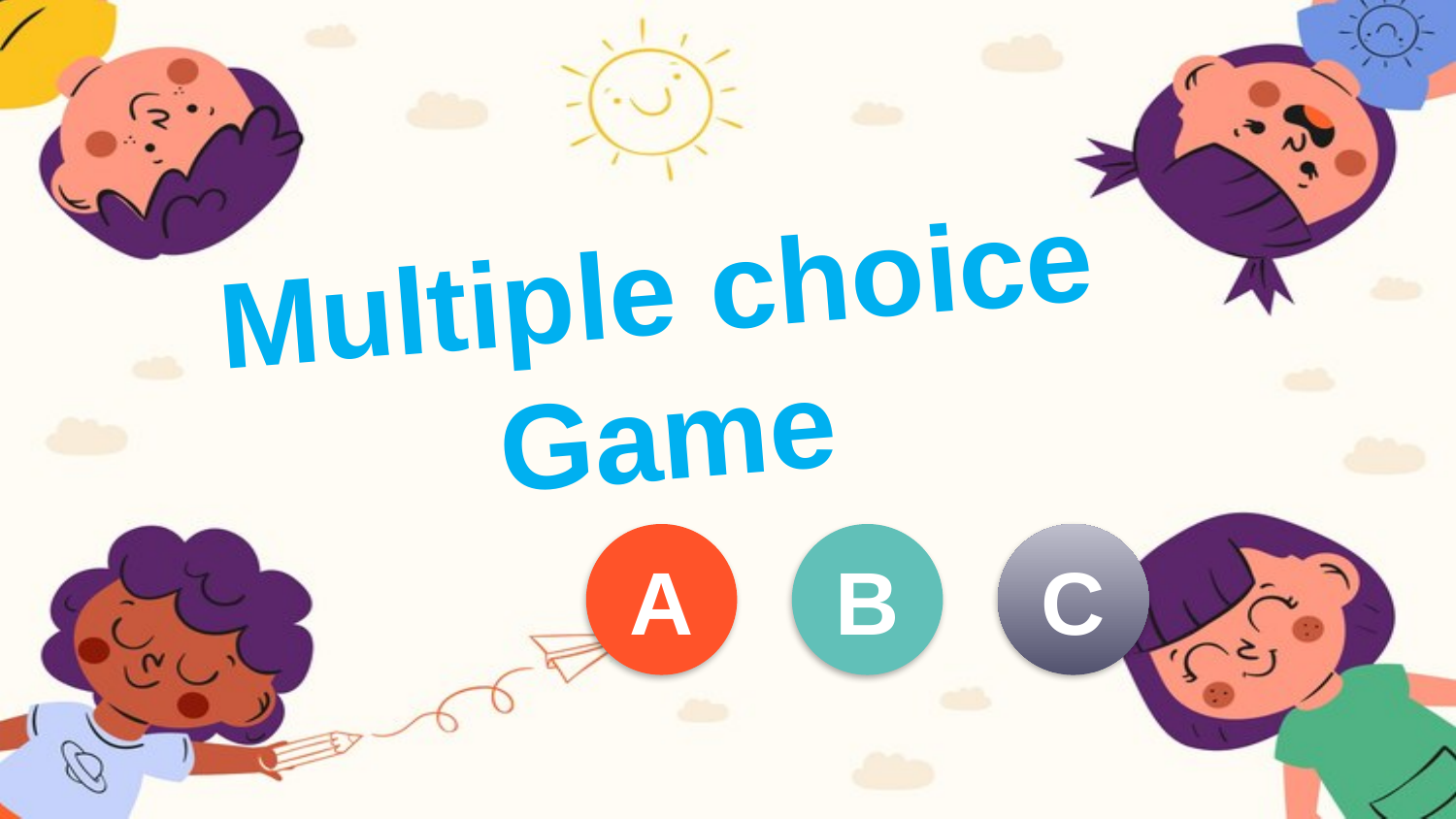

6
Multiple choice
Game
B
C
A